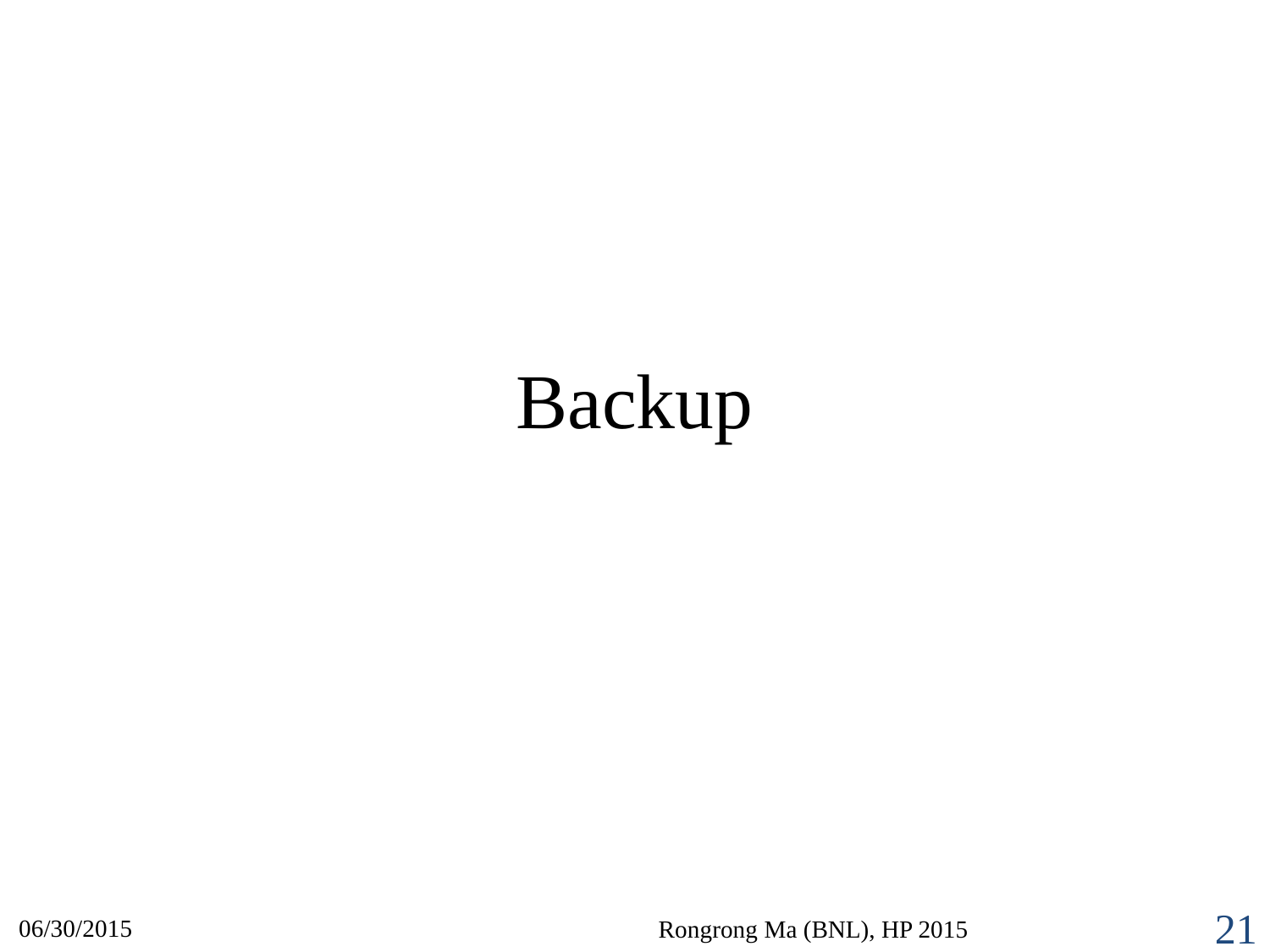

# Backup

06/30/2015
21
Rongrong Ma (BNL), HP 2015